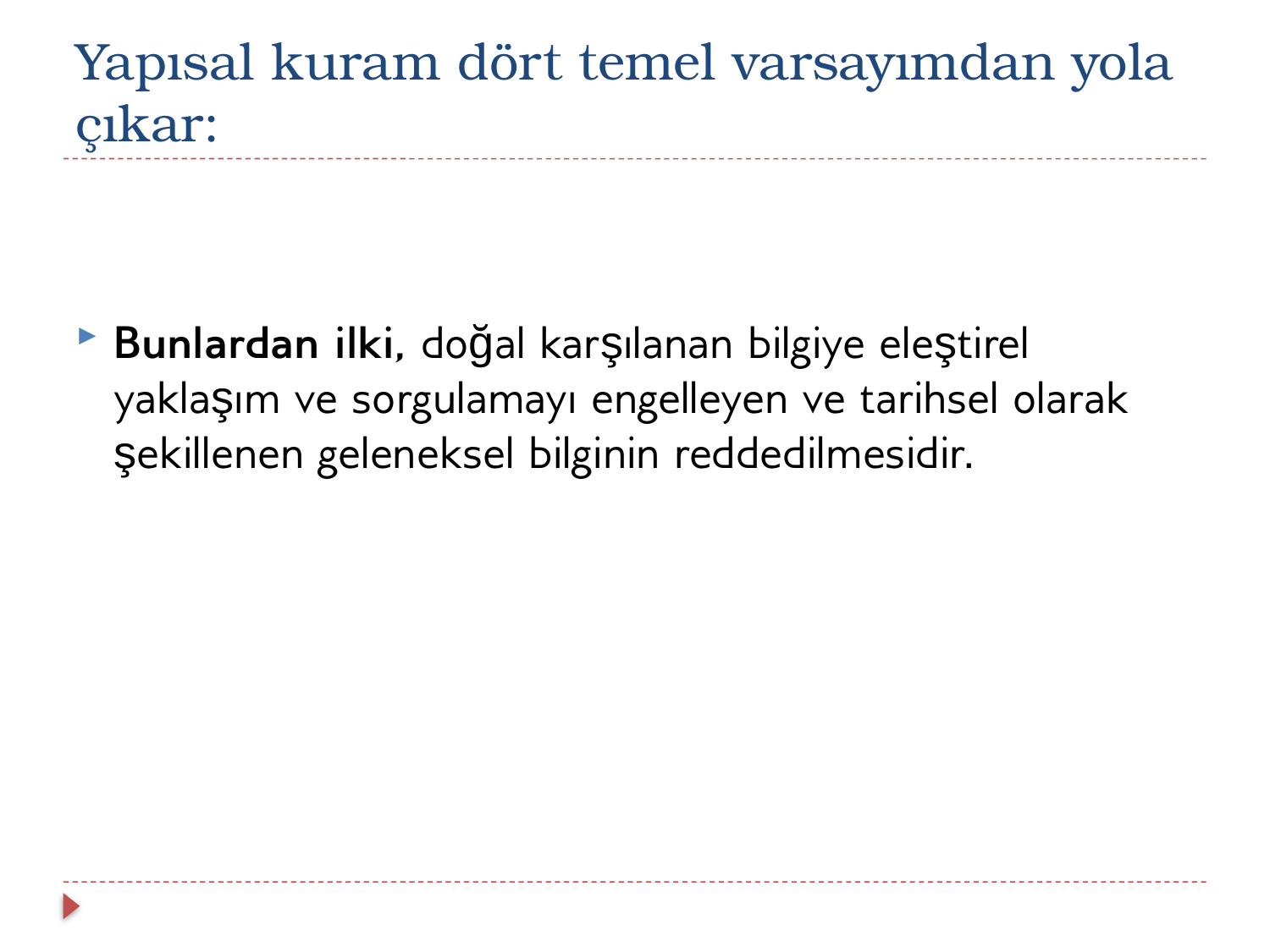

# Yapısal kuram dört temel varsayımdan yola çıkar:
Bunlardan ilki, doğal karşılanan bilgiye eleştirel yaklaşım ve sorgulamayı engelleyen ve tarihsel olarak şekillenen geleneksel bilginin reddedilmesidir.